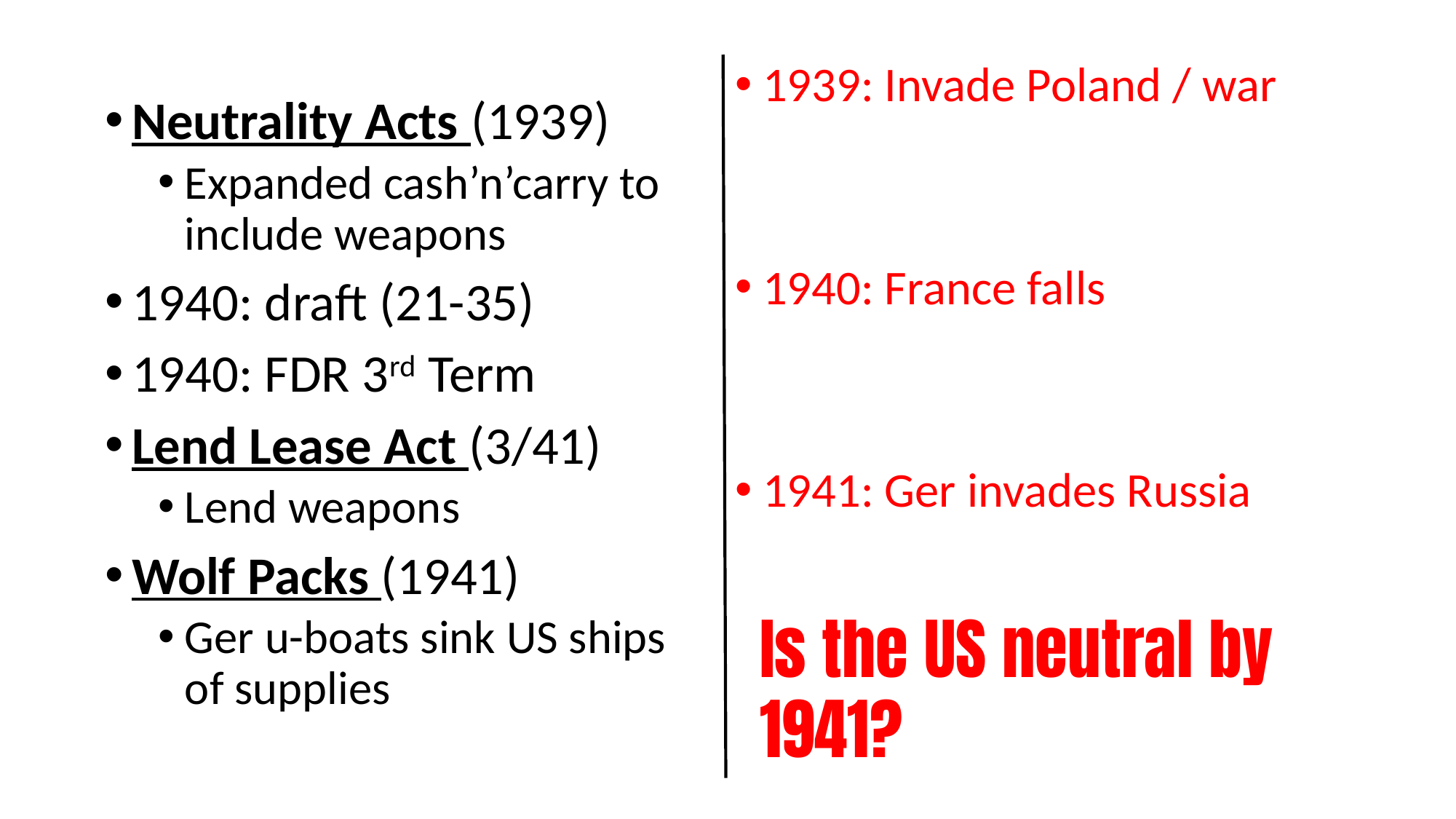

1939: Invade Poland / war

1940: France falls

1941: Ger invades Russia

Neutrality Acts (1939)
Expanded cash’n’carry to include weapons
1940: draft (21-35)
1940: FDR 3rd Term
Lend Lease Act (3/41)
Lend weapons
Wolf Packs (1941)
Ger u-boats sink US ships of supplies

Is the US neutral by 1941?